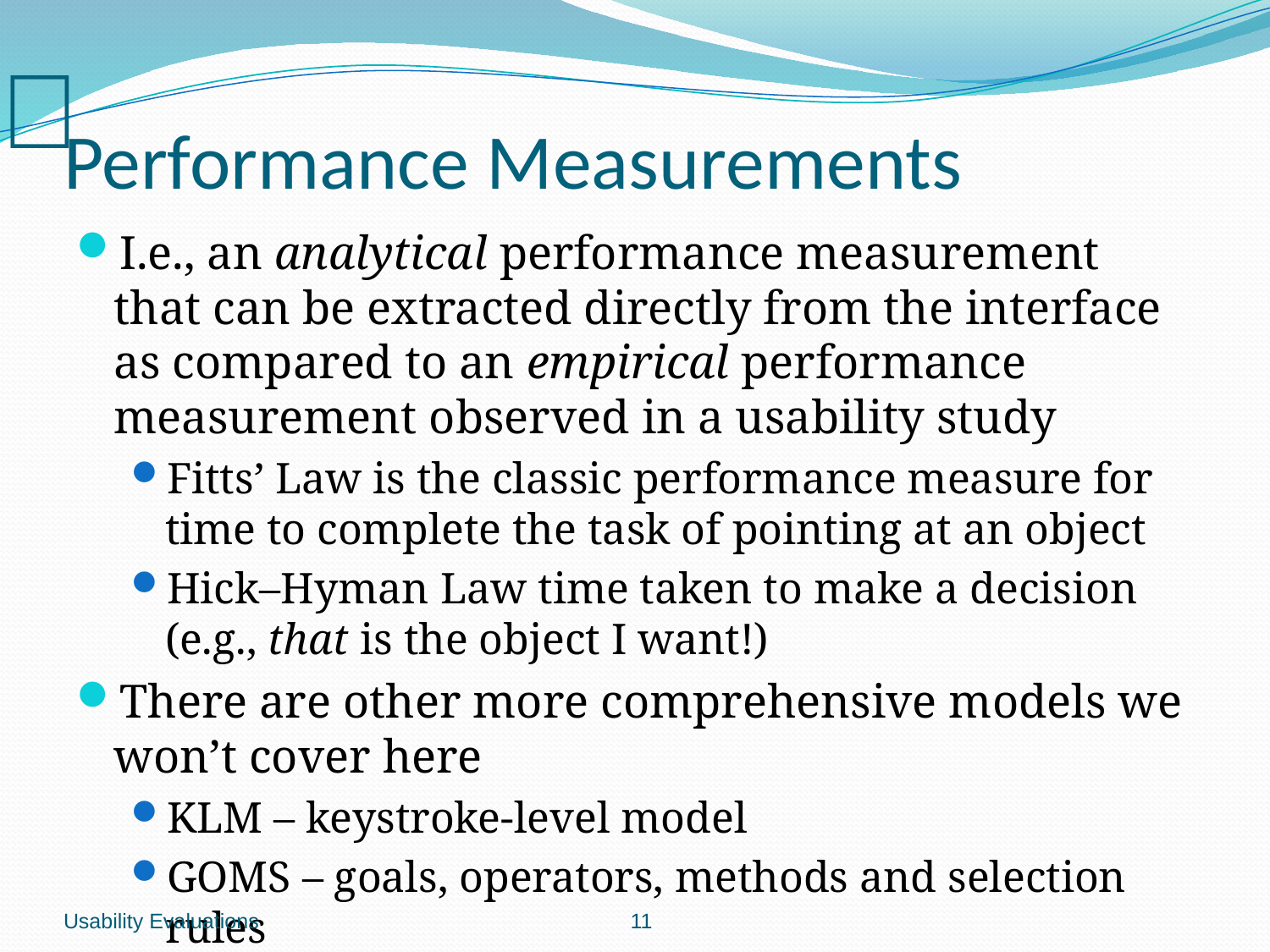

# Performance Measurements
I.e., an analytical performance measurement that can be extracted directly from the interface as compared to an empirical performance measurement observed in a usability study
Fitts’ Law is the classic performance measure for time to complete the task of pointing at an object
Hick–Hyman Law time taken to make a decision (e.g., that is the object I want!)
There are other more comprehensive models we won’t cover here
KLM – keystroke-level model
GOMS – goals, operators, methods and selection rules
Usability Evaluations
			    		 11